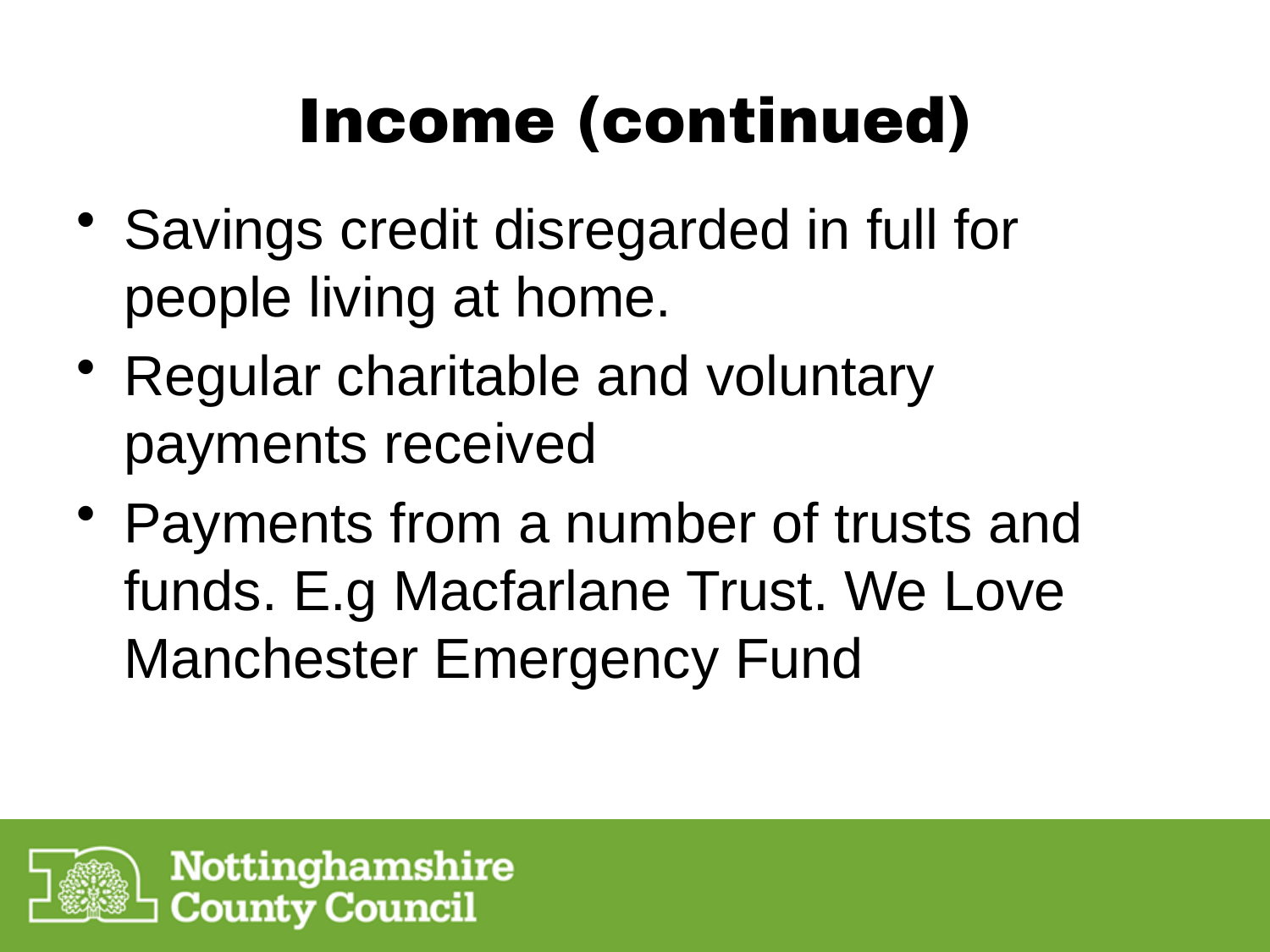

# Income (continued)
Savings credit disregarded in full for people living at home.
Regular charitable and voluntary payments received
Payments from a number of trusts and funds. E.g Macfarlane Trust. We Love Manchester Emergency Fund